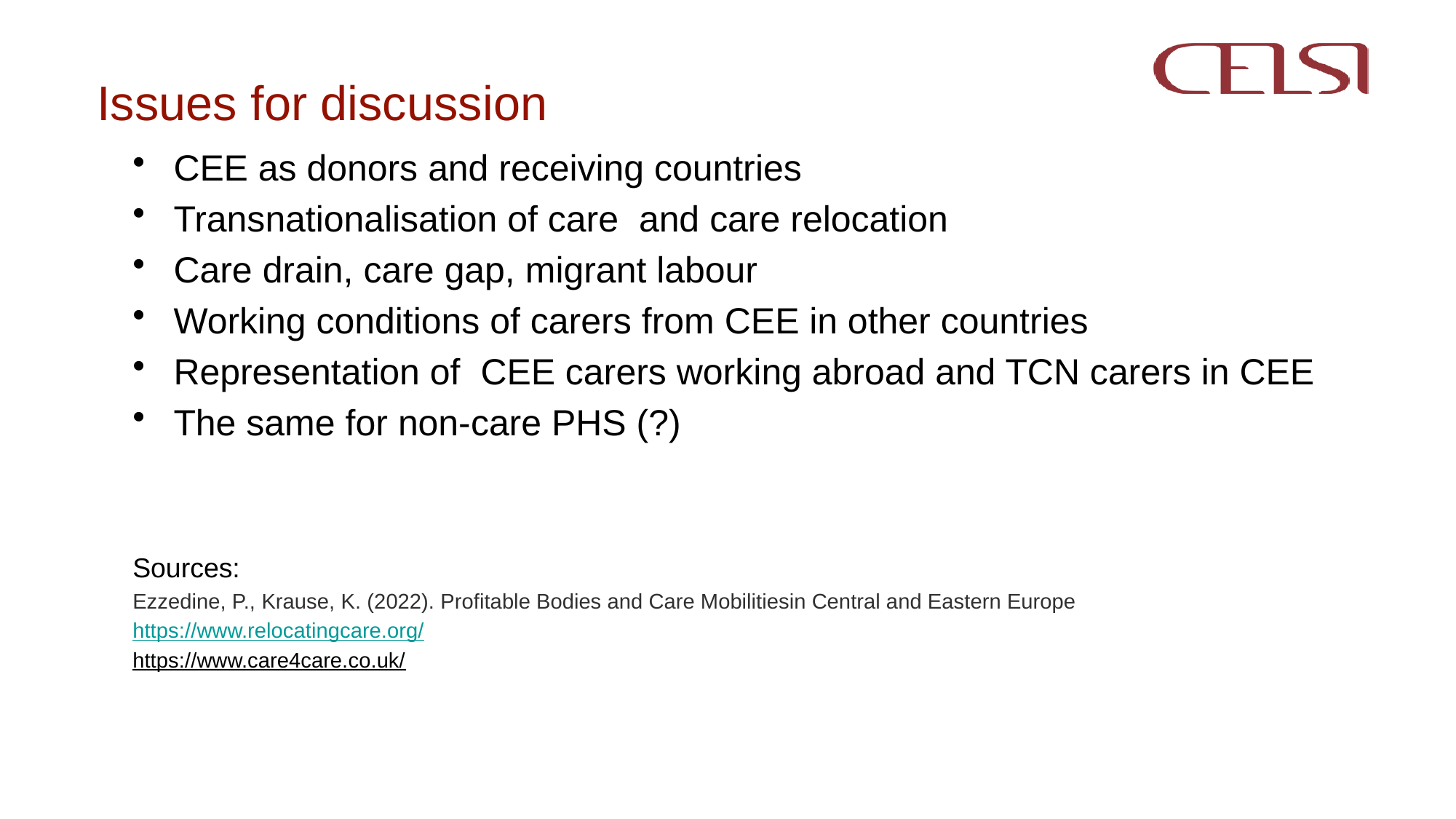

# Issues for discussion
CEE as donors and receiving countries
Transnationalisation of care  and care relocation
Care drain, care gap, migrant labour
Working conditions of carers from CEE in other countries
Representation of  CEE carers working abroad and TCN carers in CEE
The same for non-care PHS (?)

Sources:
Ezzedine, P., Krause, K. (2022). Profitable Bodies and Care Mobilitiesin Central and Eastern Europe
https://www.relocatingcare.org/
https://www.care4care.co.uk/